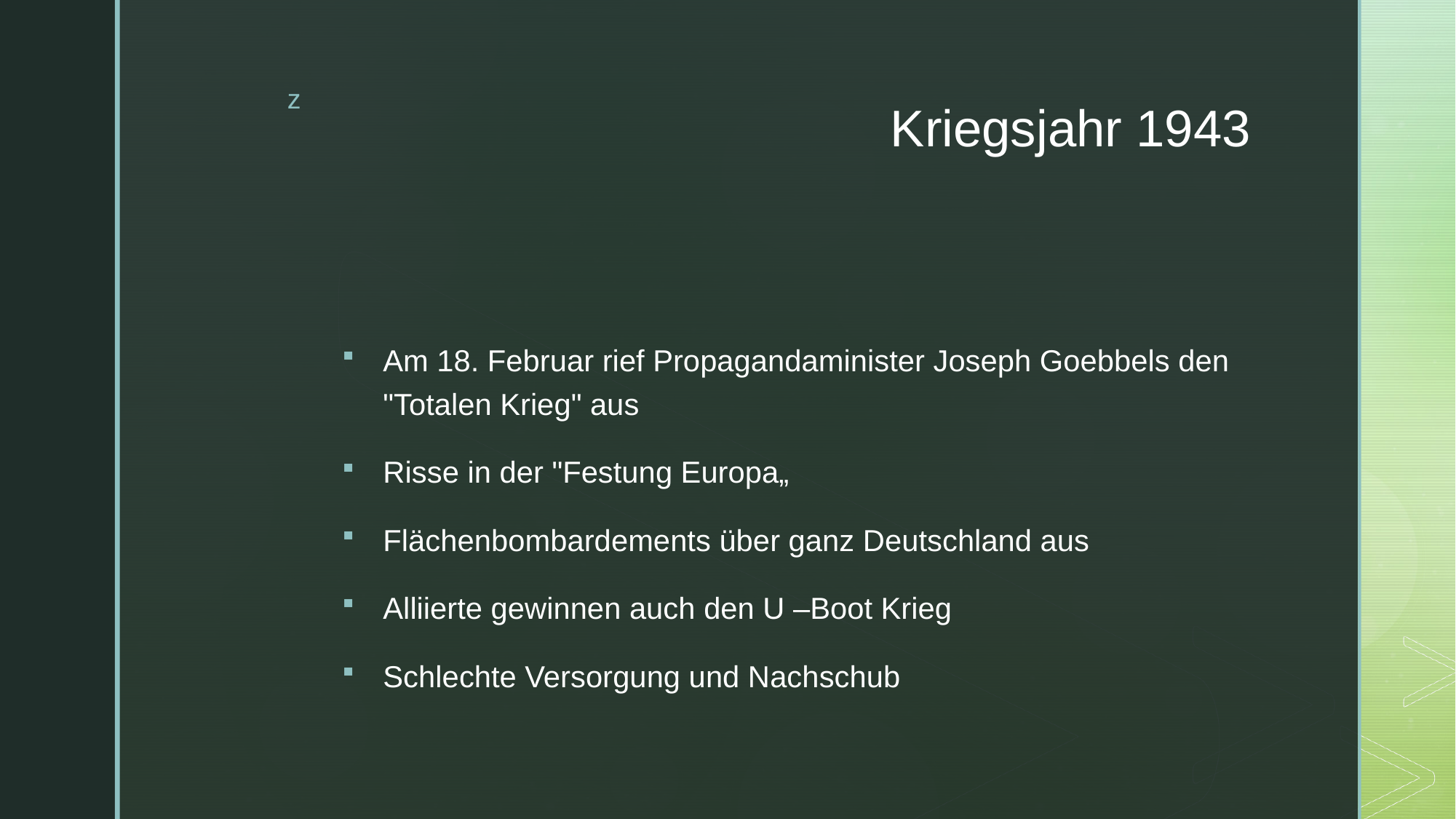

# Kriegsjahr 1943

Am 18. Februar rief Propagandaminister Joseph Goebbels den "Totalen Krieg" aus
Risse in der "Festung Europa„
Flächenbombardements über ganz Deutschland aus
Alliierte gewinnen auch den U –Boot Krieg
Schlechte Versorgung und Nachschub